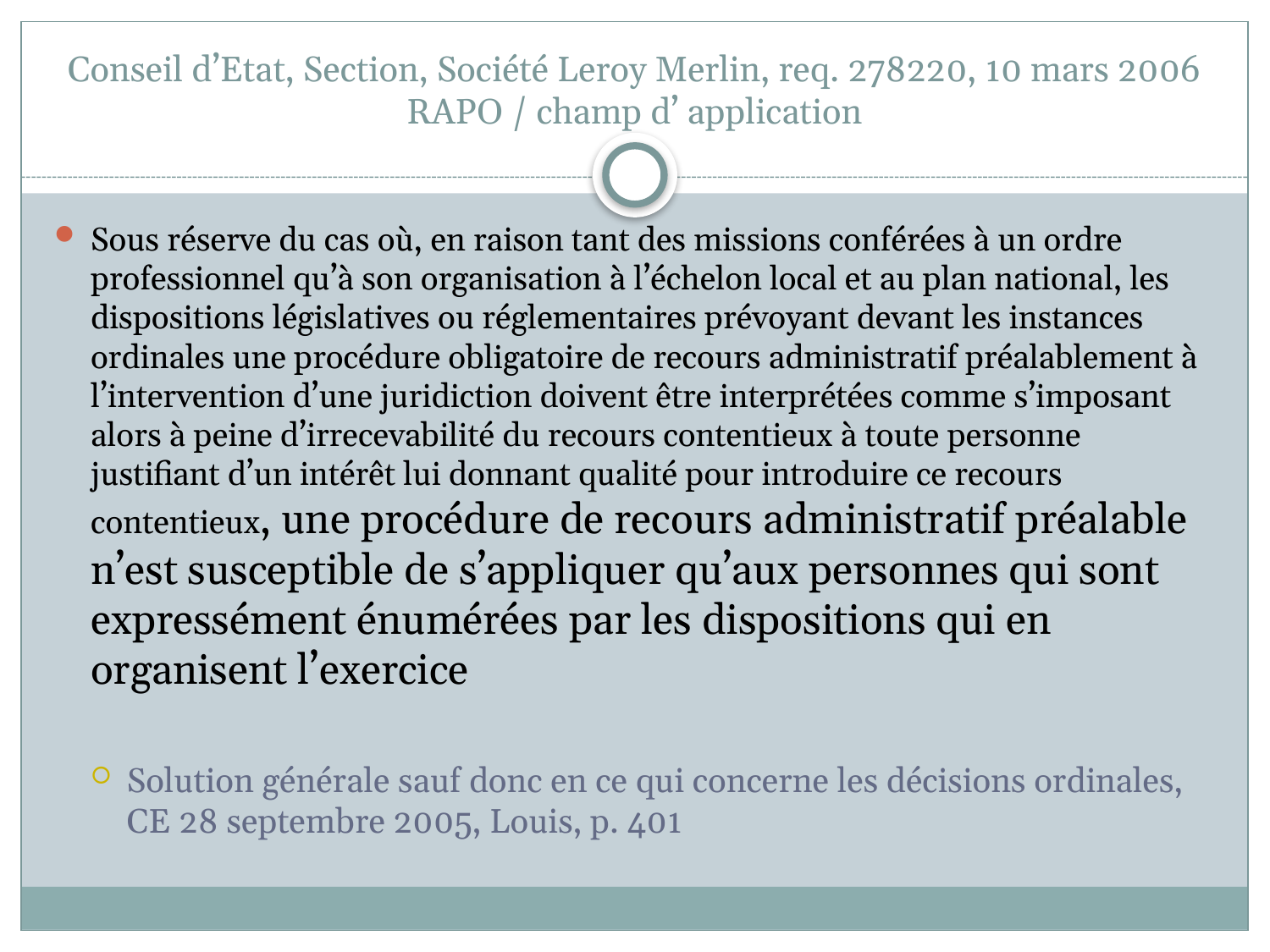

# Conseil d’Etat, Section, Société Leroy Merlin, req. 278220, 10 mars 2006 RAPO / champ d’ application
Sous réserve du cas où, en raison tant des missions conférées à un ordre professionnel qu’à son organisation à l’échelon local et au plan national, les dispositions législatives ou réglementaires prévoyant devant les instances ordinales une procédure obligatoire de recours administratif préalablement à l’intervention d’une juridiction doivent être interprétées comme s’imposant alors à peine d’irrecevabilité du recours contentieux à toute personne justifiant d’un intérêt lui donnant qualité pour introduire ce recours contentieux, une procédure de recours administratif préalable n’est susceptible de s’appliquer qu’aux personnes qui sont expressément énumérées par les dispositions qui en organisent l’exercice

Solution générale sauf donc en ce qui concerne les décisions ordinales, CE 28 septembre 2005, Louis, p. 401